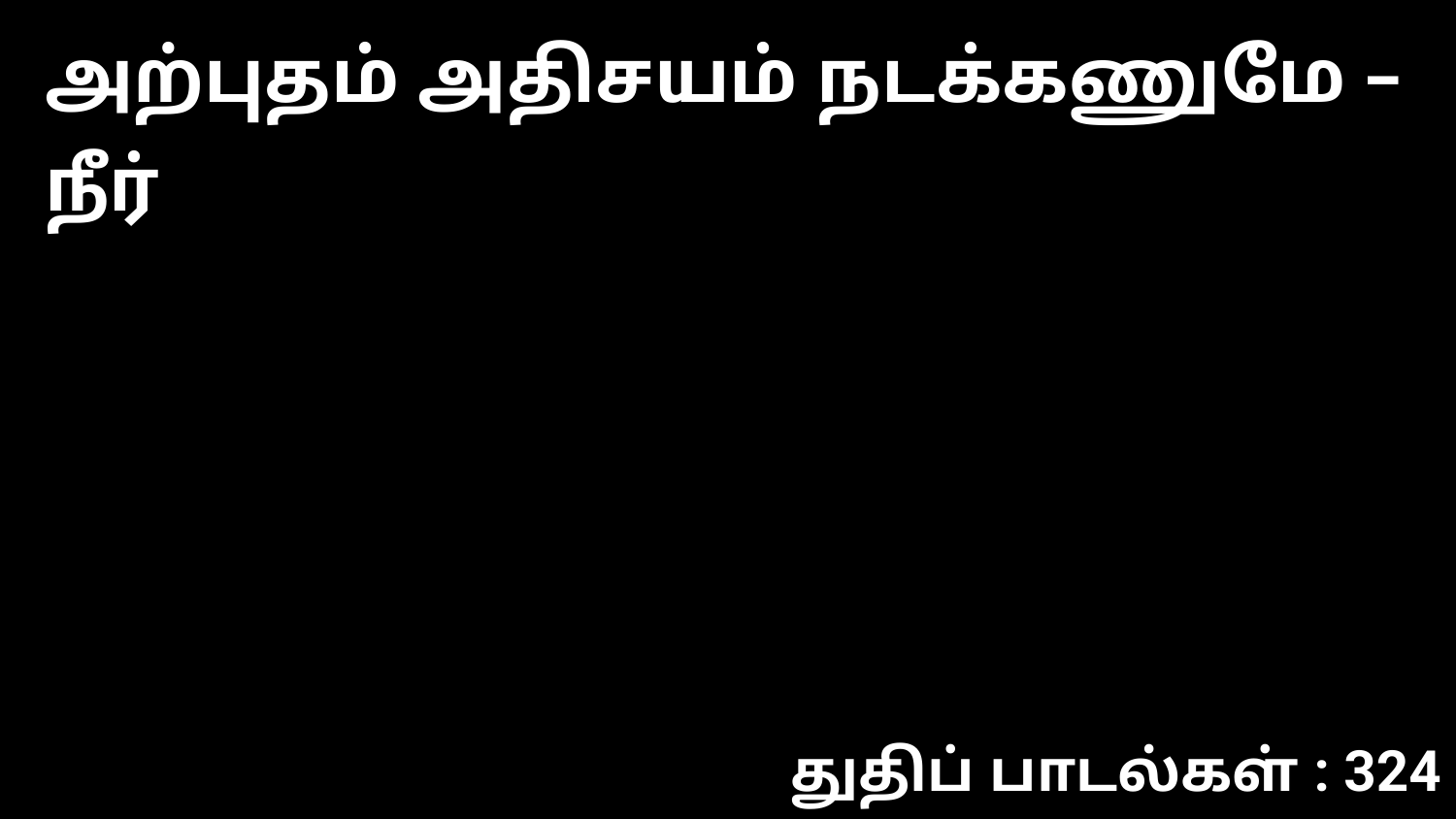

அற்புதம் அதிசயம் நடக்கணுமே – நீர்
துதிப் பாடல்கள் : 324